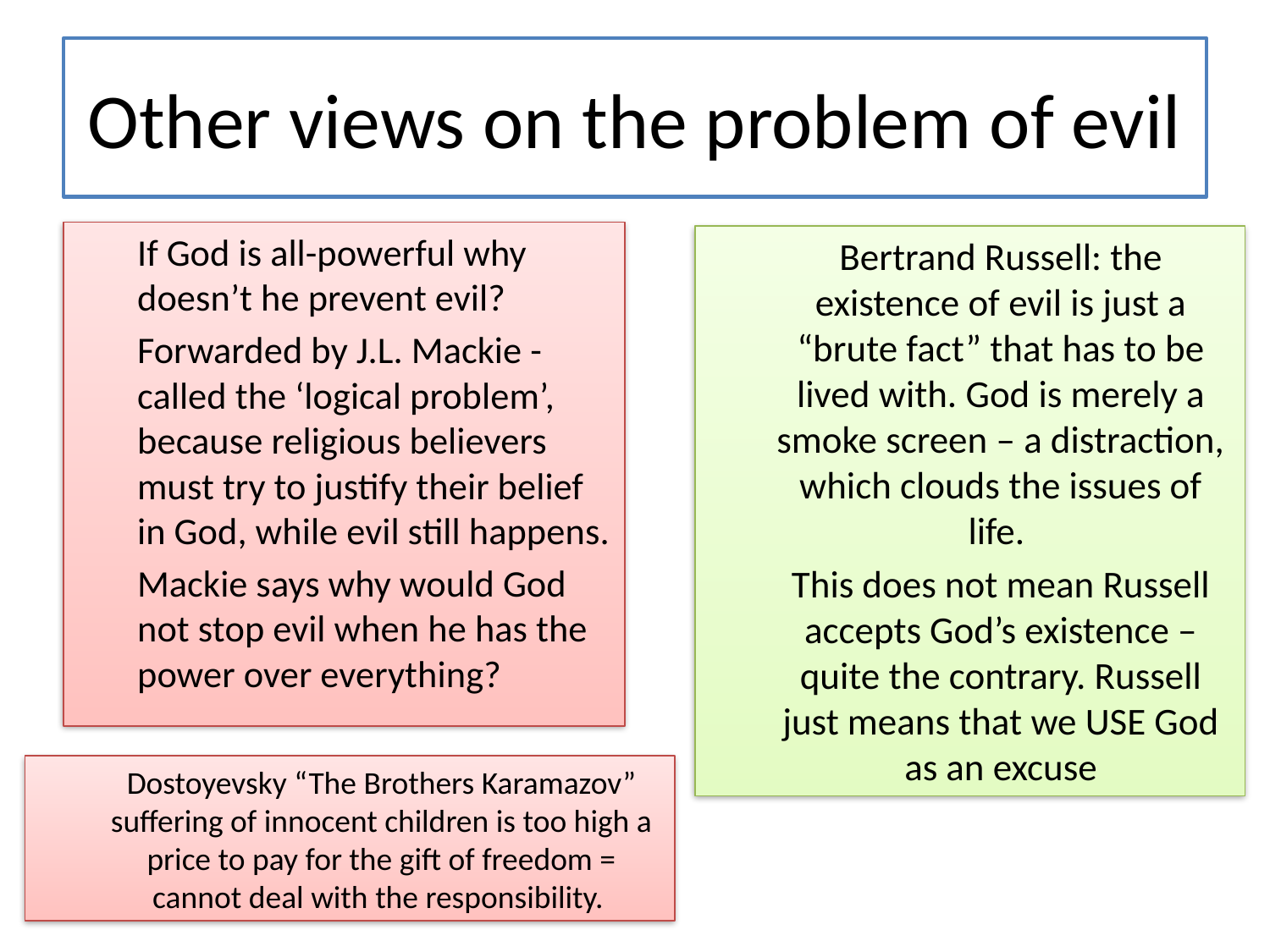

# Other views on the problem of evil
If God is all-powerful why doesn’t he prevent evil?
Forwarded by J.L. Mackie - called the ‘logical problem’, because religious believers must try to justify their belief in God, while evil still happens.
Mackie says why would God not stop evil when he has the power over everything?

Bertrand Russell: the existence of evil is just a “brute fact” that has to be lived with. God is merely a smoke screen – a distraction, which clouds the issues of life.
This does not mean Russell accepts God’s existence – quite the contrary. Russell just means that we USE God as an excuse

Dostoyevsky “The Brothers Karamazov” suffering of innocent children is too high a price to pay for the gift of freedom = cannot deal with the responsibility.